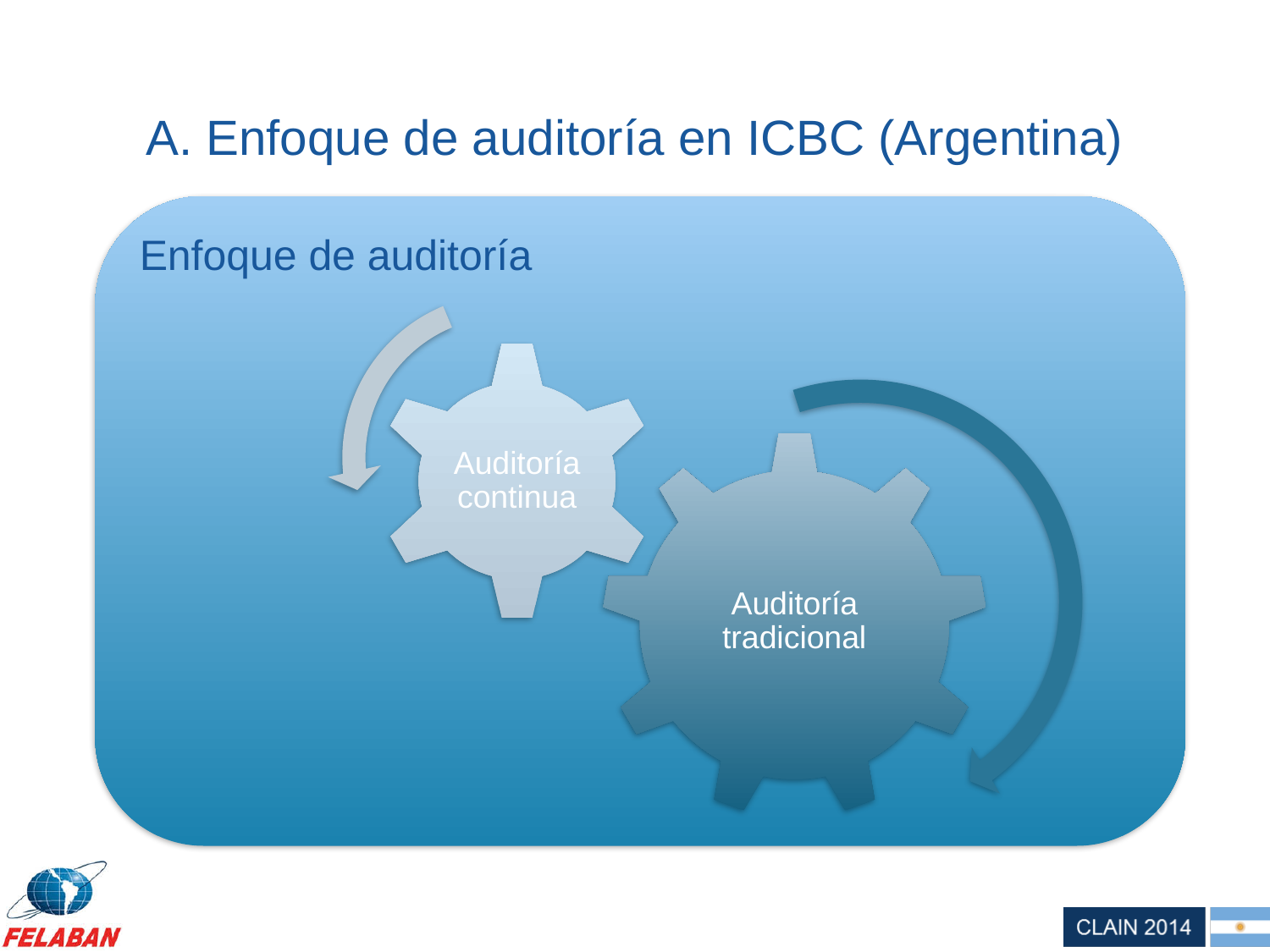

# A. Enfoque de auditoría en ICBC (Argentina)
Auditoría tradicional
Auditoría continua
Enfoque de auditoría